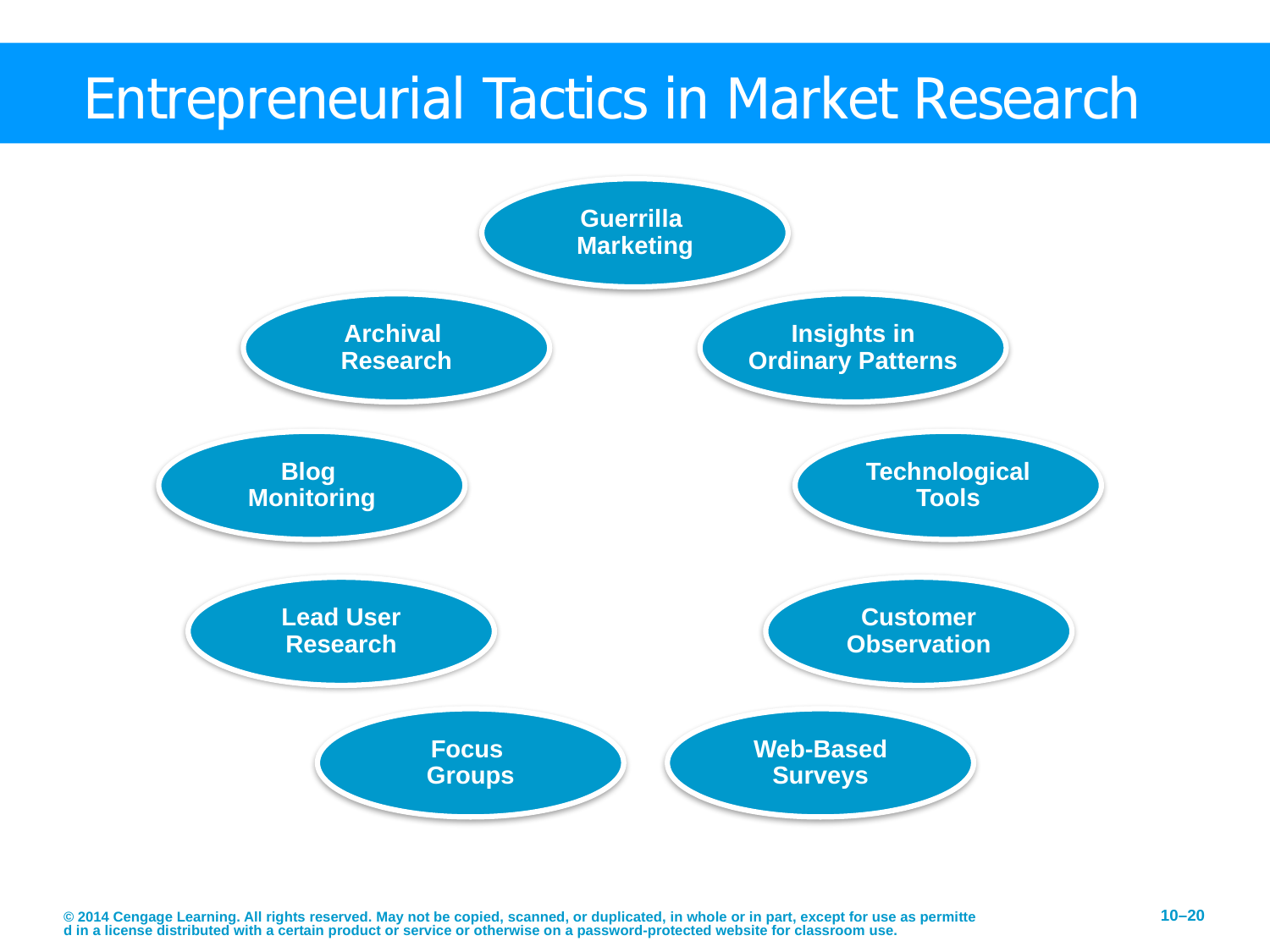

# Entrepreneurial Tactics in Market Research
Guerrilla
Marketing
Archival
Research
Insights in Ordinary Patterns
Blog
Monitoring
Technological Tools
Lead User Research
Customer Observation
Focus
Groups
Web-Based Surveys
© 2014 Cengage Learning. All rights reserved. May not be copied, scanned, or duplicated, in whole or in part, except for use as permitted in a license distributed with a certain product or service or otherwise on a password-protected website for classroom use.
10–20